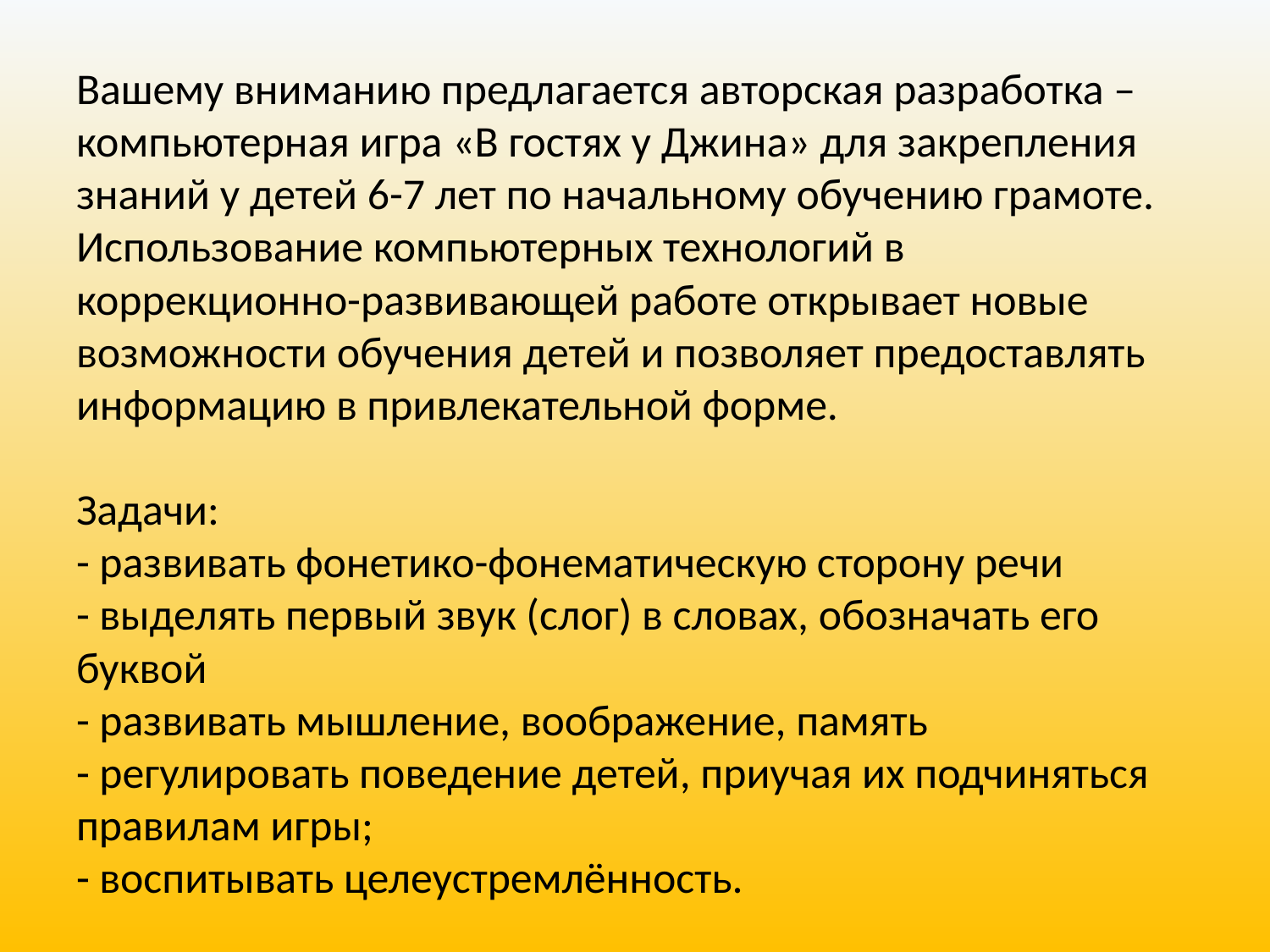

# Вашему вниманию предлагается авторская разработка – компьютерная игра «В гостях у Джина» для закрепления знаний у детей 6-7 лет по начальному обучению грамоте.  Использование компьютерных технологий в коррекционно-развивающей работе открывает новые возможности обучения детей и позволяет предоставлять информацию в привлекательной форме. Задачи: - развивать фонетико-фонематическую сторону речи - выделять первый звук (слог) в словах, обозначать его буквой - развивать мышление, воображение, память - регулировать поведение детей, приучая их подчиняться правилам игры; - воспитывать целеустремлённость.